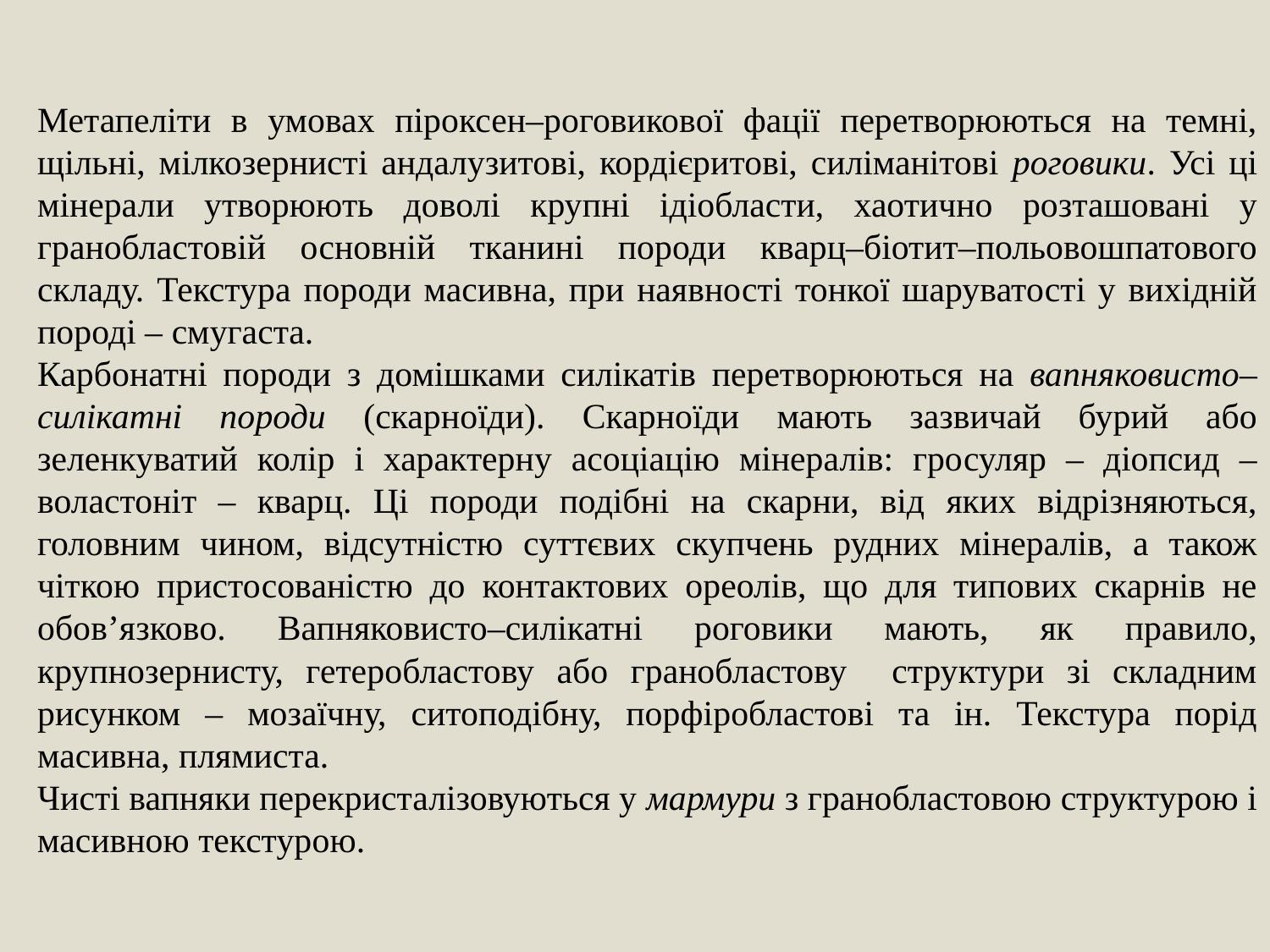

Метапеліти в умовах піроксен–роговикової фації перетворюються на темні, щільні, мілкозернисті андалузитові, кордієритові, силіманітові роговики. Усі ці мінерали утворюють доволі крупні ідіобласти, хаотично розташовані у гранобластовій основній тканині породи кварц–біотит–польовошпатового складу. Текстура породи масивна, при наявності тонкої шаруватості у вихідній породі – смугаста.
Карбонатні породи з домішками силікатів перетворюються на вапняковисто–силікатні породи (скарноїди). Скарноїди мають зазвичай бурий або зеленкуватий колір і характерну асоціацію мінералів: гросуляр – діопсид – воластоніт – кварц. Ці породи подібні на скарни, від яких відрізняються, головним чином, відсутністю суттєвих скупчень рудних мінералів, а також чіткою пристосованістю до контактових ореолів, що для типових скарнів не обов’язково. Вапняковисто–силікатні роговики мають, як правило, крупнозернисту, гетеробластову або гранобластову  структури зі складним рисунком – мозаїчну, ситоподібну, порфіробластові та ін. Текстура порід масивна, плямиста.
Чисті вапняки перекристалізовуються у мармури з гранобластовою структурою і масивною текстурою.